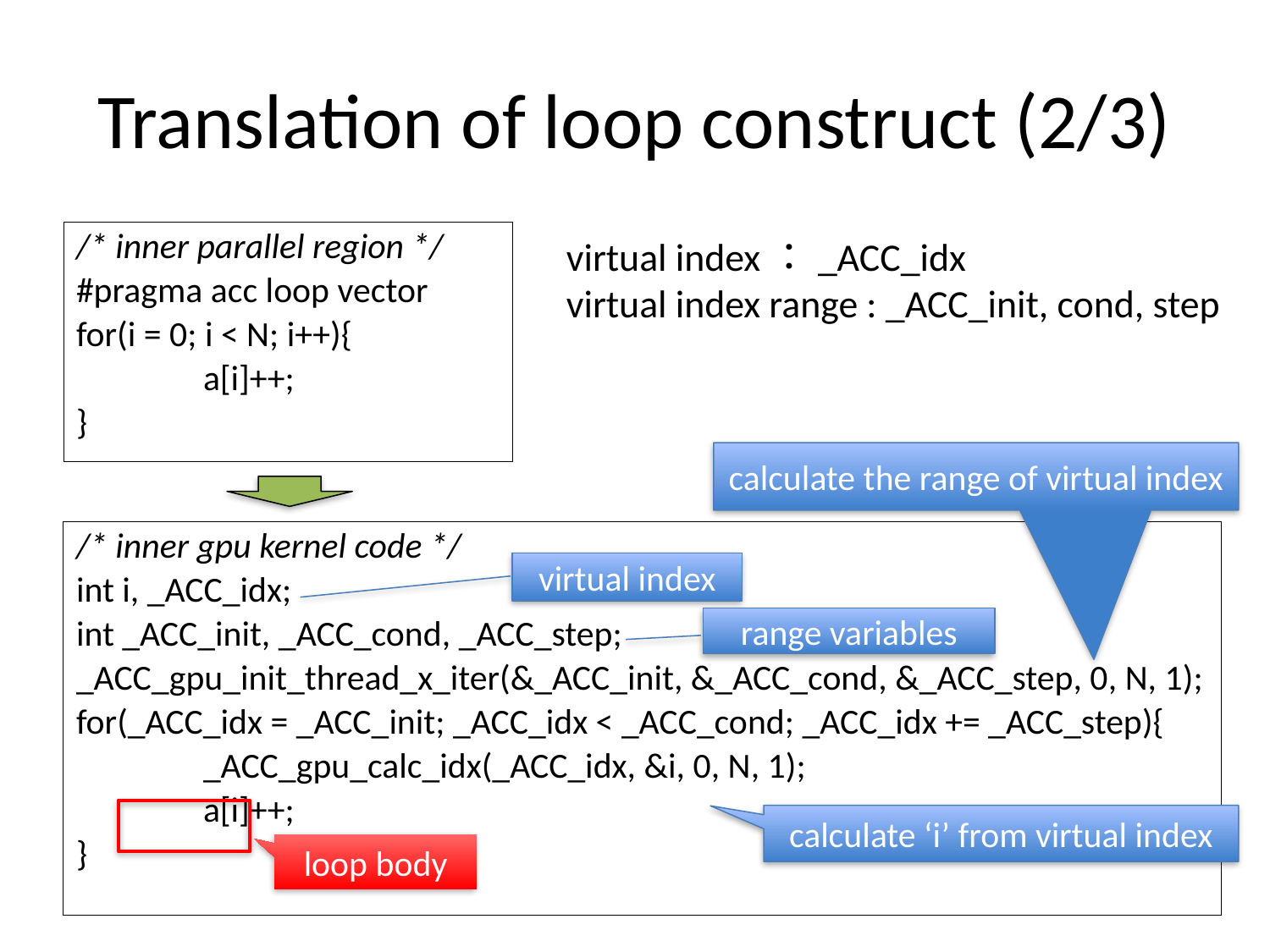

# Translation of loop construct (2/3)
/* inner parallel region */
#pragma acc loop vector
for(i = 0; i < N; i++){
	a[i]++;
}

virtual index：_ACC_idx
virtual index range : _ACC_init, cond, step
calculate the range of virtual index

/* inner gpu kernel code */
int i, _ACC_idx;
int _ACC_init, _ACC_cond, _ACC_step;
_ACC_gpu_init_thread_x_iter(&_ACC_init, &_ACC_cond, &_ACC_step, 0, N, 1);
for(_ACC_idx = _ACC_init; _ACC_idx < _ACC_cond; _ACC_idx += _ACC_step){
	_ACC_gpu_calc_idx(_ACC_idx, &i, 0, N, 1);
 	a[i]++;
}
virtual index
range variables

calculate ‘i’ from virtual index
loop body